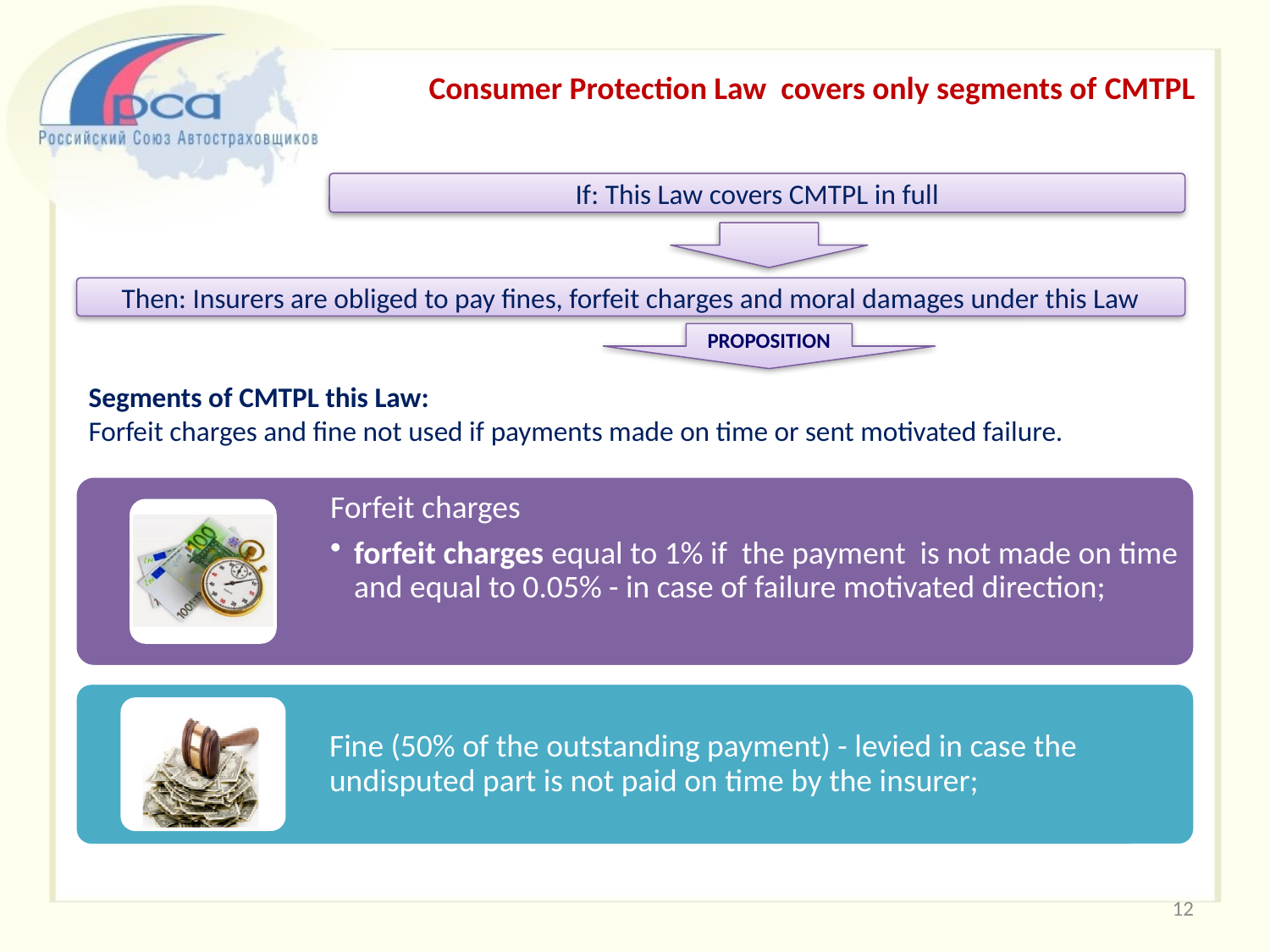

# Consumer Protection Law  covers only segments of CMTPL
If: This Law covers CMTPL in full

Then: Insurers are obliged to pay fines, forfeit charges and moral damages under this Law
PROPOSITION

Segments of CMTPL this Law:
Forfeit charges and fine not used if payments made on time or sent motivated failure.
Forfeit charges
forfeit charges equal to 1% if  the payment  is not made on time and equal to 0.05% - in case of failure motivated direction;
Fine (50% of the outstanding payment) - levied in case the undisputed part is not paid on time by the insurer;
12